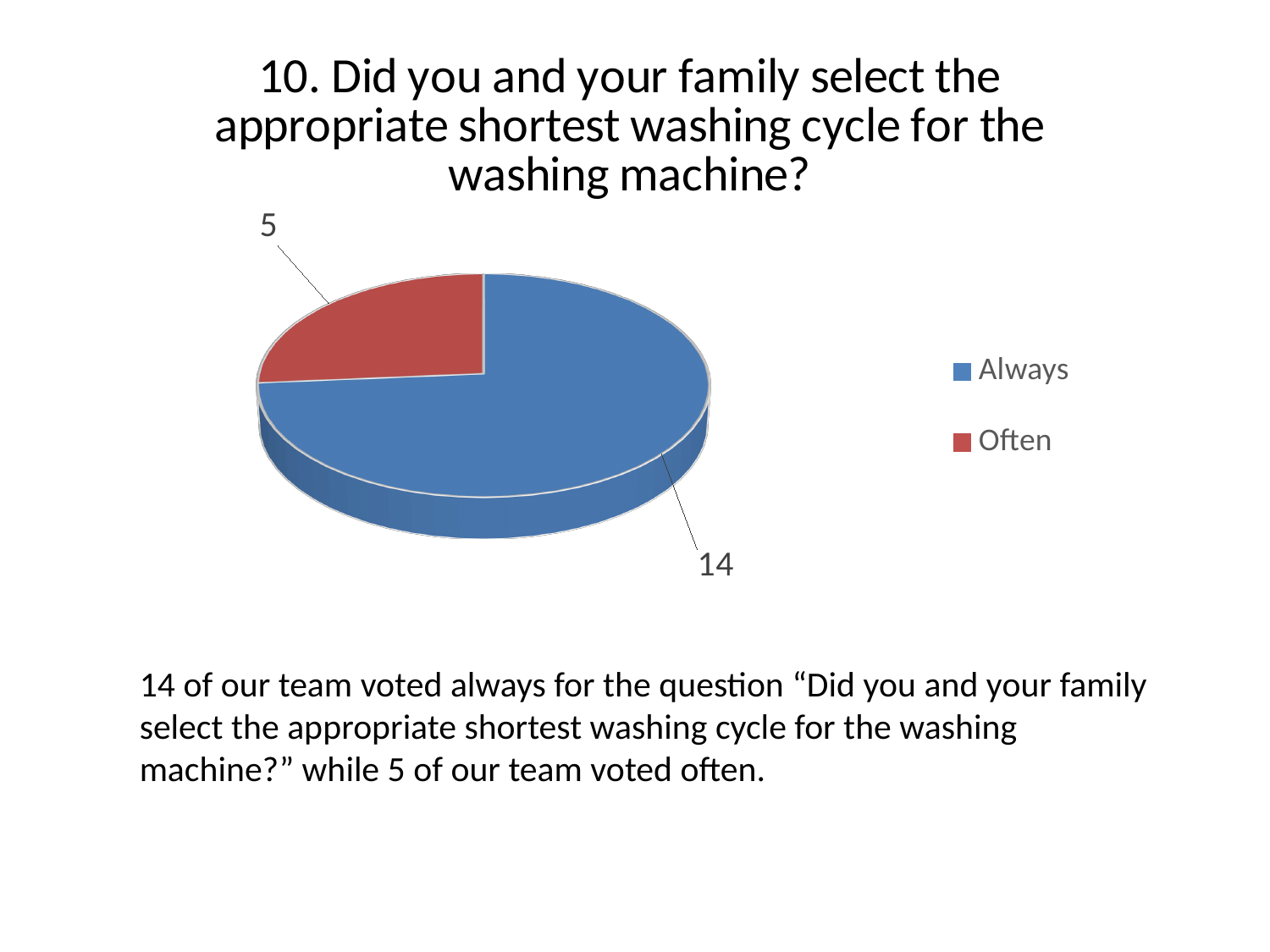

[unsupported chart]

14 of our team voted always for the question “Did you and your family select the appropriate shortest washing cycle for the washing machine?” while 5 of our team voted often.